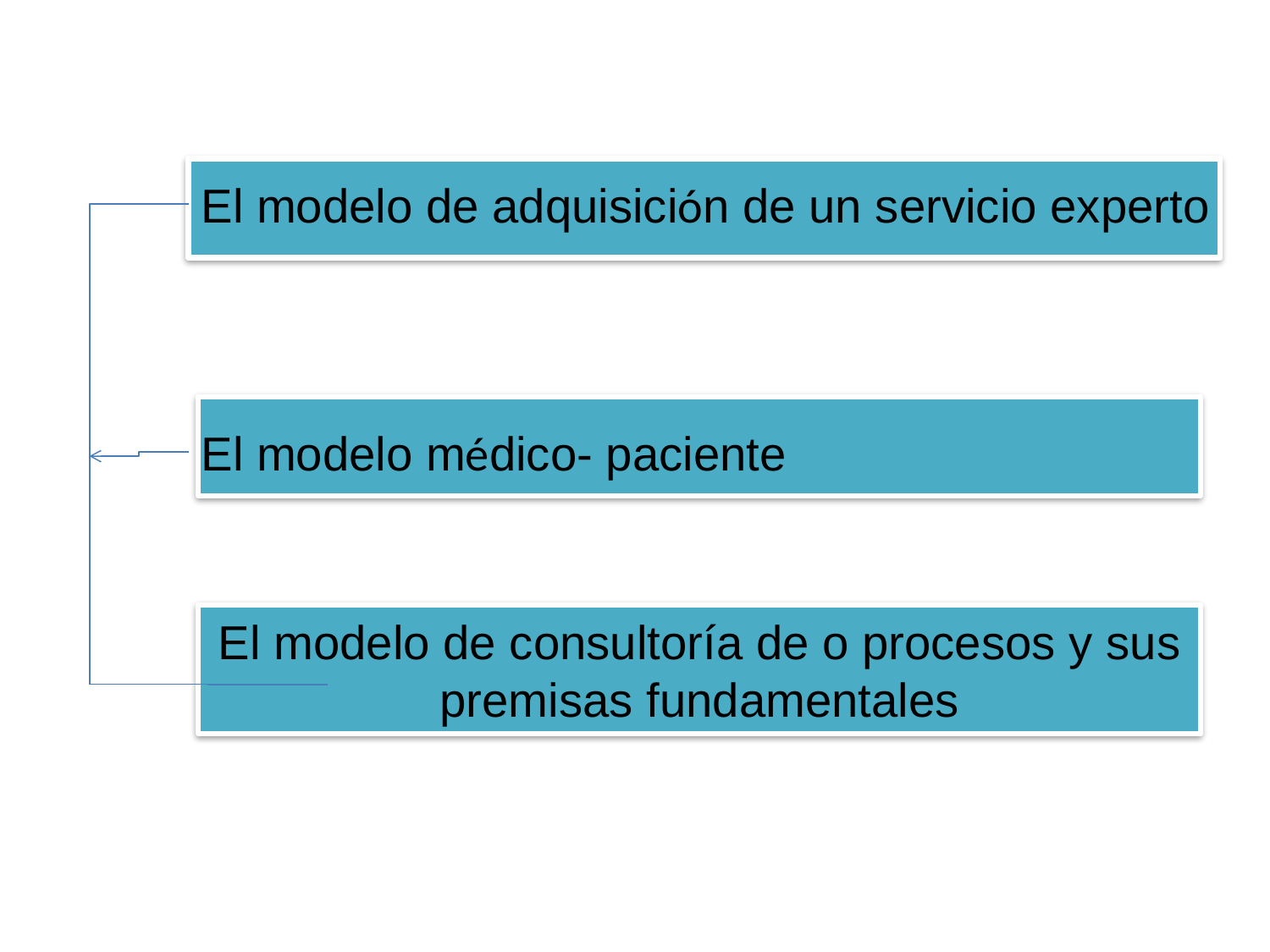

El modelo de adquisición de un servicio experto

El modelo médico- paciente
El modelo de consultoría de o procesos y sus premisas fundamentales